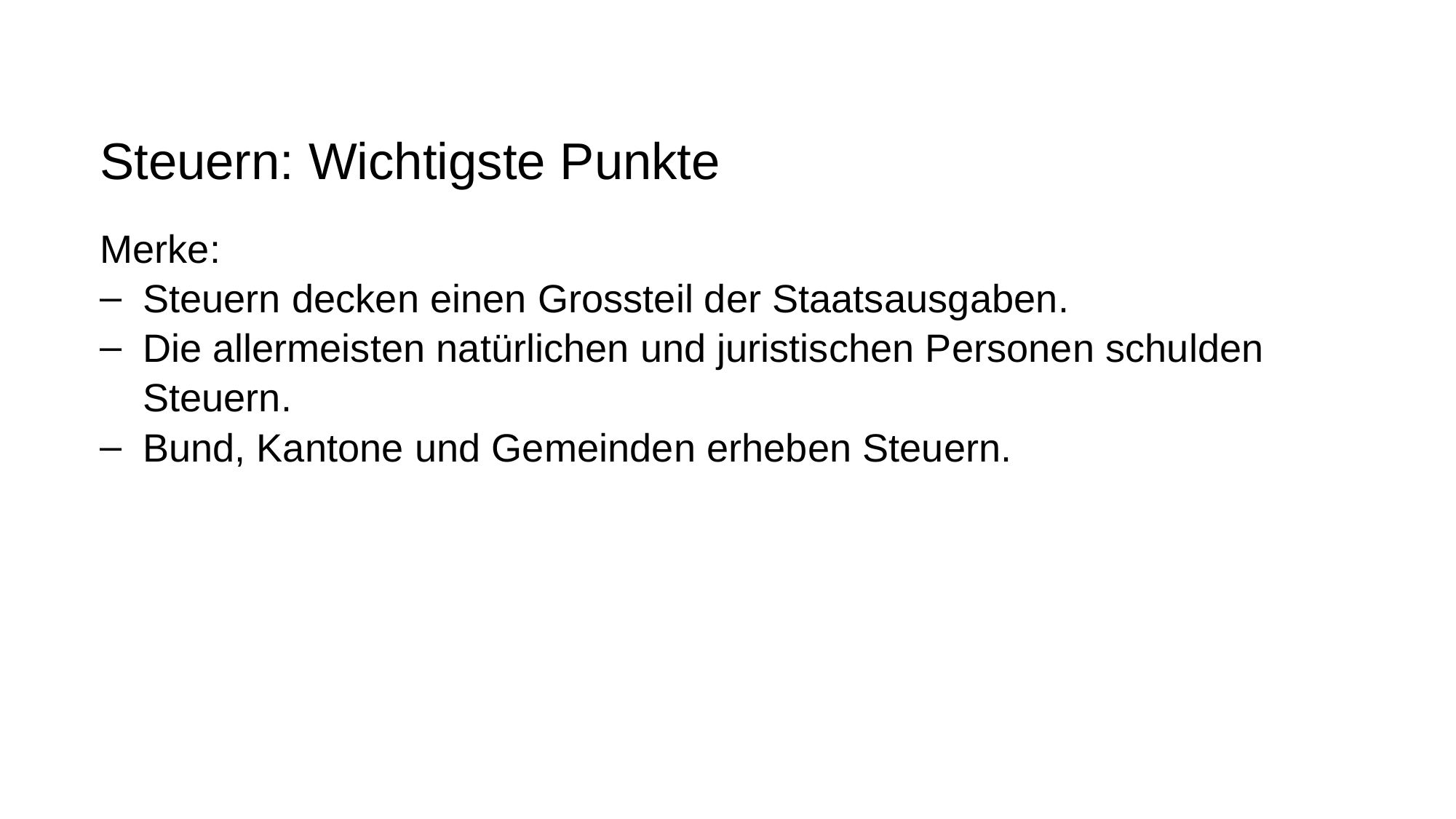

# Steuern: Wichtigste Punkte
Merke:
Steuern decken einen Grossteil der Staatsausgaben.
Die allermeisten natürlichen und juristischen Personen schulden Steuern.
Bund, Kantone und Gemeinden erheben Steuern.